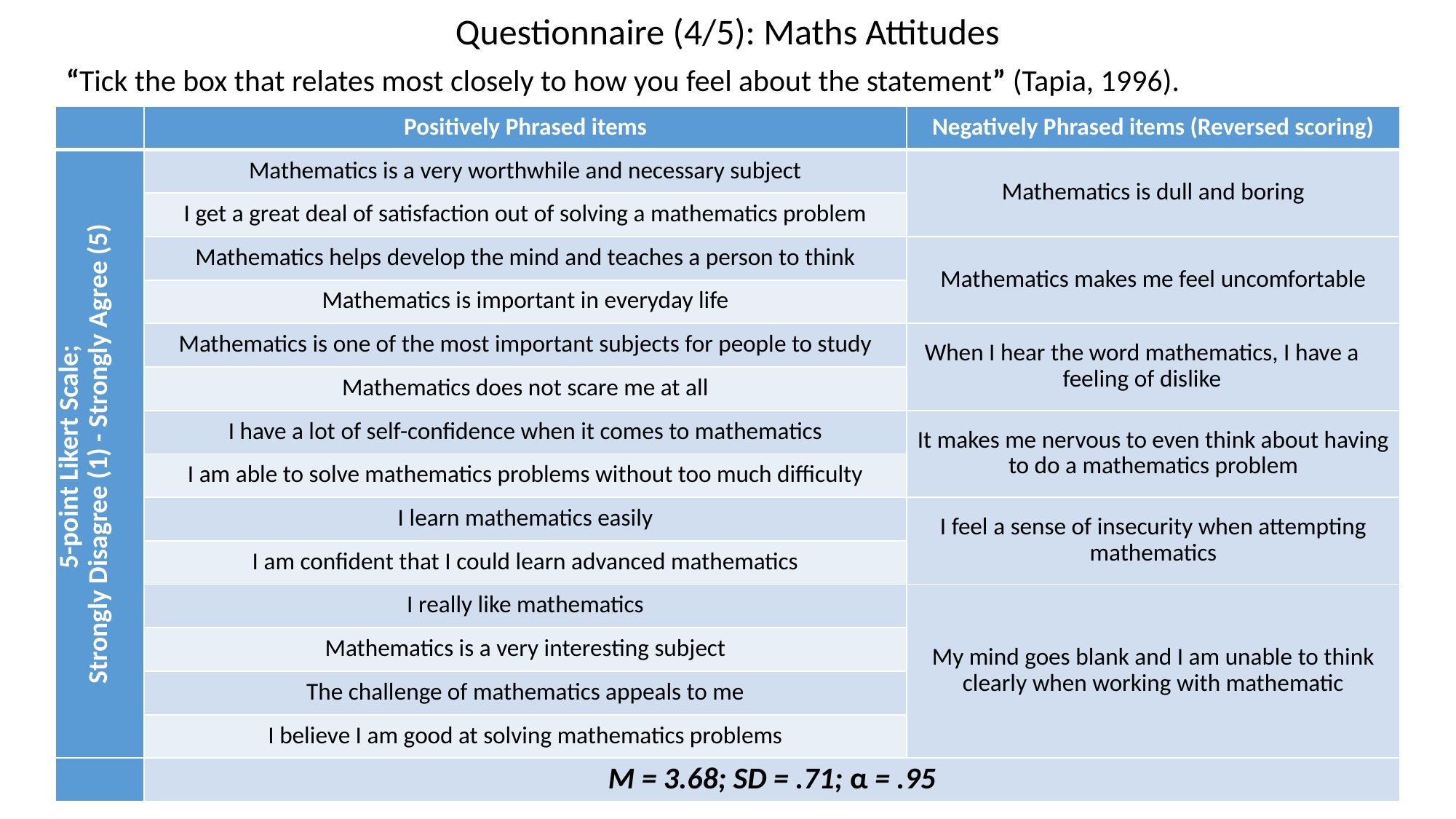

# Questionnaire (4/5): Maths Attitudes
“Tick the box that relates most closely to how you feel about the statement” (Tapia, 1996).
|  | Positively Phrased items | Negatively Phrased items (Reversed scoring) |
| --- | --- | --- |
| 5-point Likert Scale; Strongly Disagree (1) - Strongly Agree (5) | Mathematics is a very worthwhile and necessary subject | Mathematics is dull and boring |
|  | I get a great deal of satisfaction out of solving a mathematics problem |  |
|  | Mathematics helps develop the mind and teaches a person to think | Mathematics makes me feel uncomfortable |
|  | Mathematics is important in everyday life |  |
|  | Mathematics is one of the most important subjects for people to study | When I hear the word mathematics, I have a feeling of dislike |
|  | Mathematics does not scare me at all |  |
|  | I have a lot of self-confidence when it comes to mathematics | It makes me nervous to even think about having to do a mathematics problem |
|  | I am able to solve mathematics problems without too much difficulty |  |
|  | I learn mathematics easily | I feel a sense of insecurity when attempting mathematics |
|  | I am confident that I could learn advanced mathematics |  |
|  | I really like mathematics | My mind goes blank and I am unable to think clearly when working with mathematic |
|  | Mathematics is a very interesting subject |  |
|  | The challenge of mathematics appeals to me |  |
|  | I believe I am good at solving mathematics problems |  |
|  | M = 3.68; SD = .71; α = .95 |  |